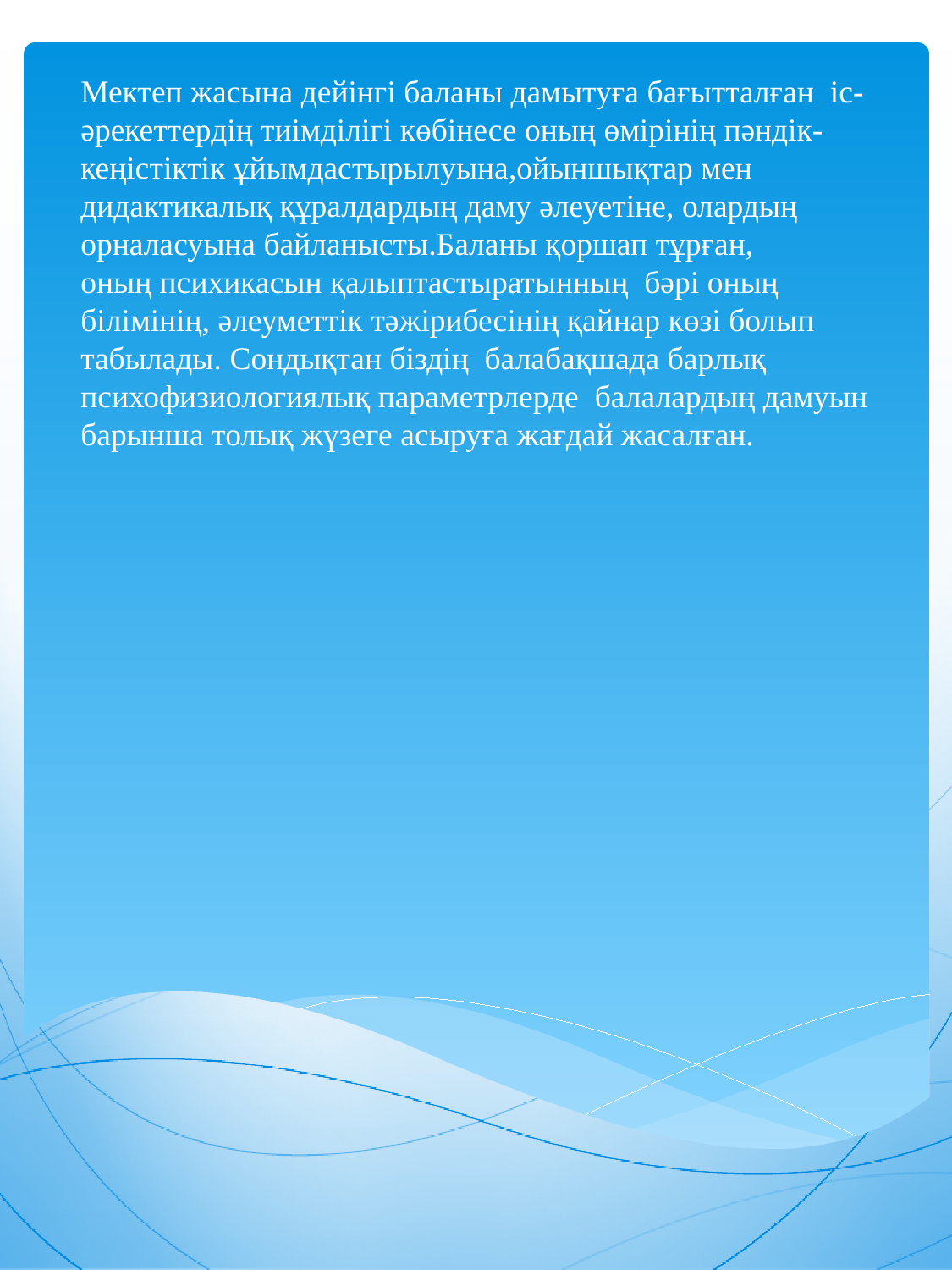

Мектеп жасына дейінгі баланы дамытуға бағытталған  іс-әрекеттердің тиімділігі көбінесе оның өмірінің пәндік-кеңістіктік ұйымдастырылуына,ойыншықтар мен
дидактикалық құралдардың даму әлеуетіне, олардың орналасуына байланысты.Баланы қоршап тұрған,
оның психикасын қалыптастыратынның  бәрі оның білімінің, әлеуметтік тәжірибесінің қайнар көзі болып
табылады. Сондықтан біздің  балабақшада барлық
психофизиологиялық параметрлерде  балалардың дамуын барынша толық жүзеге асыруға жағдай жасалған.